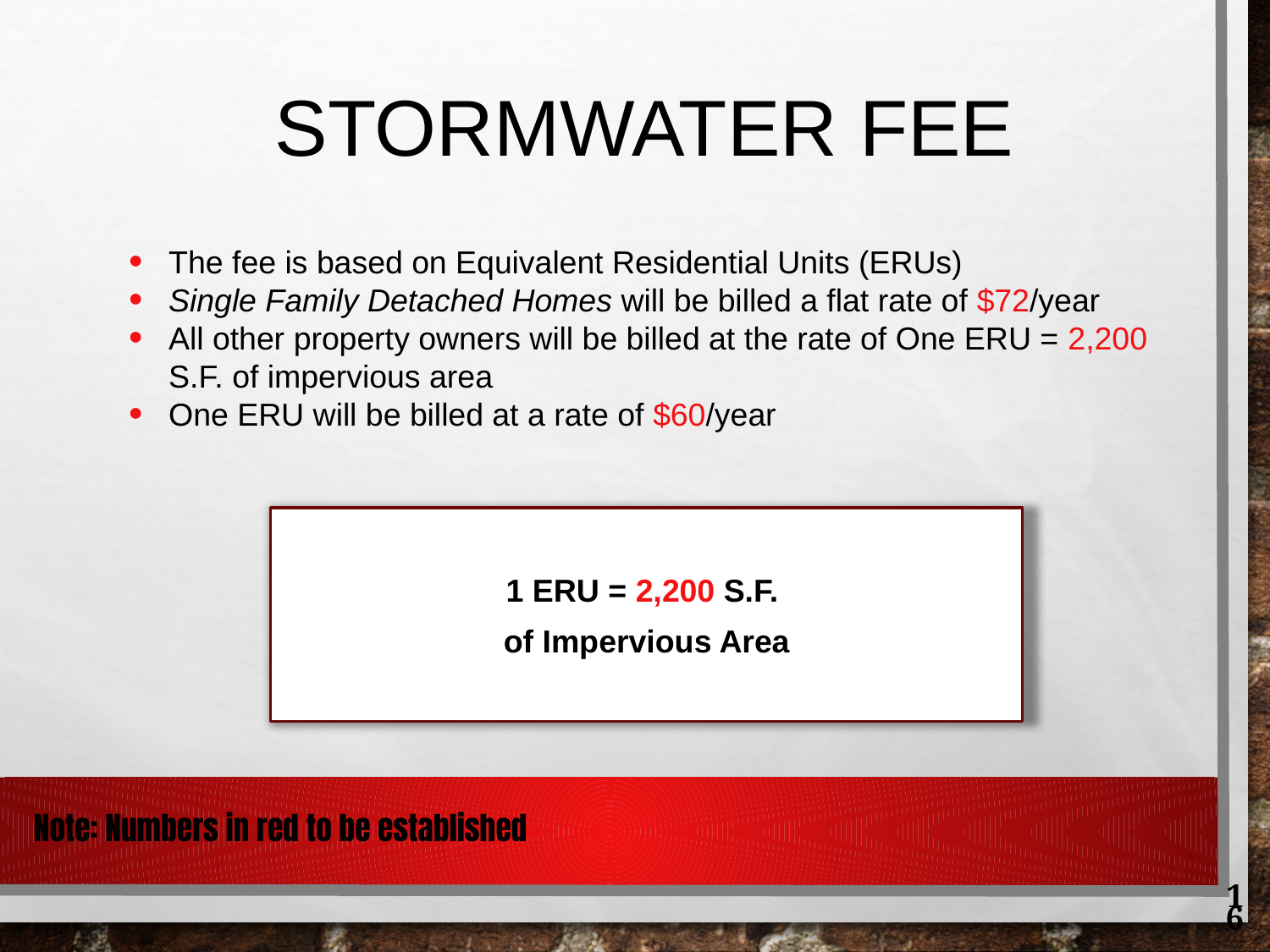

# Stormwater Fee
The fee is based on Equivalent Residential Units (ERUs)
Single Family Detached Homes will be billed a flat rate of $72/year
All other property owners will be billed at the rate of One ERU = 2,200 S.F. of impervious area
One ERU will be billed at a rate of $60/year
1 ERU = 2,200 S.F.
of Impervious Area
Note: Numbers in red to be established
16